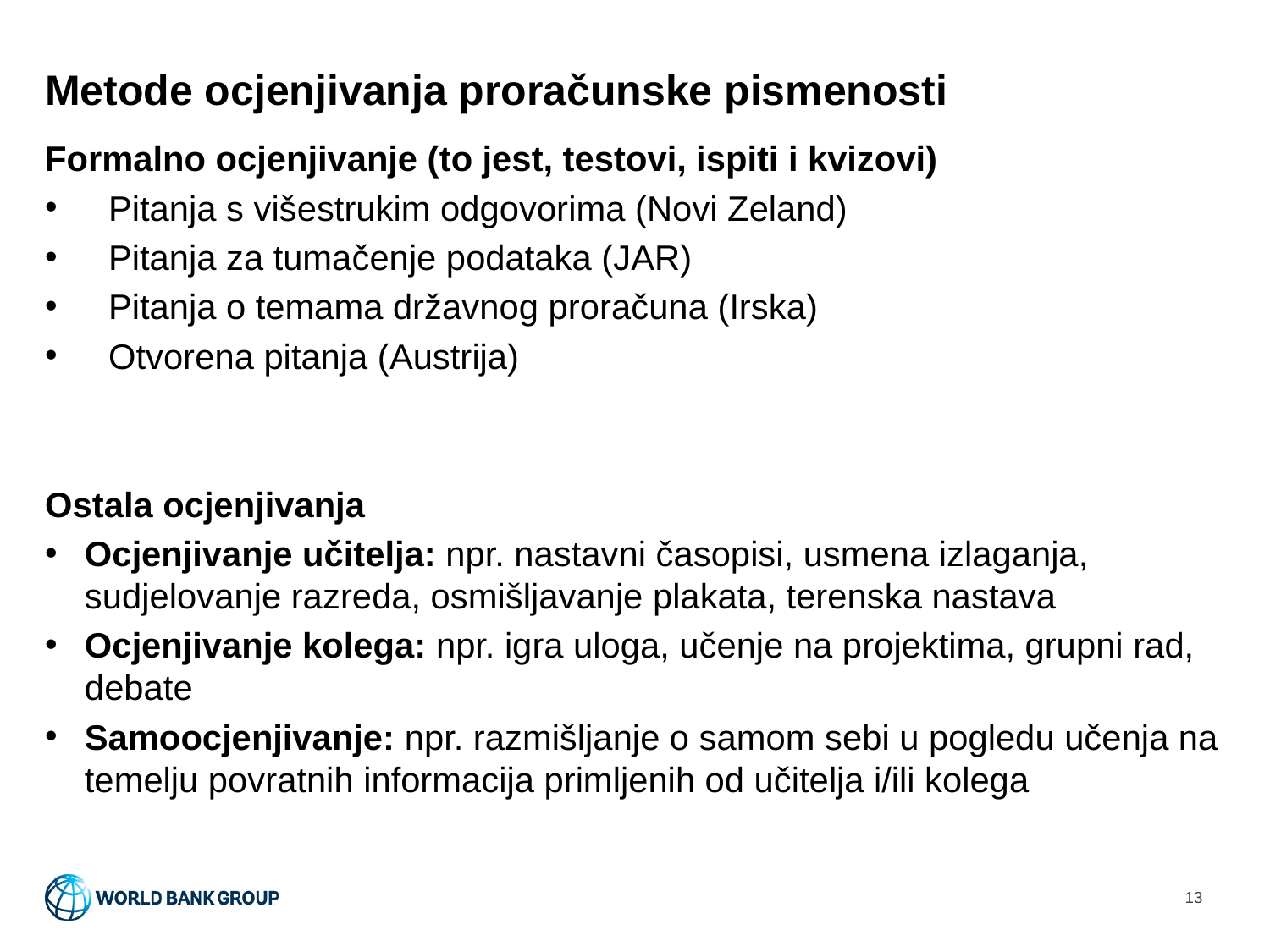

# Metode ocjenjivanja proračunske pismenosti
Formalno ocjenjivanje (to jest, testovi, ispiti i kvizovi)
Pitanja s višestrukim odgovorima (Novi Zeland)
Pitanja za tumačenje podataka (JAR)
Pitanja o temama državnog proračuna (Irska)
Otvorena pitanja (Austrija)

Ostala ocjenjivanja
Ocjenjivanje učitelja: npr. nastavni časopisi, usmena izlaganja, sudjelovanje razreda, osmišljavanje plakata, terenska nastava
Ocjenjivanje kolega: npr. igra uloga, učenje na projektima, grupni rad, debate
Samoocjenjivanje: npr. razmišljanje o samom sebi u pogledu učenja na temelju povratnih informacija primljenih od učitelja i/ili kolega

13